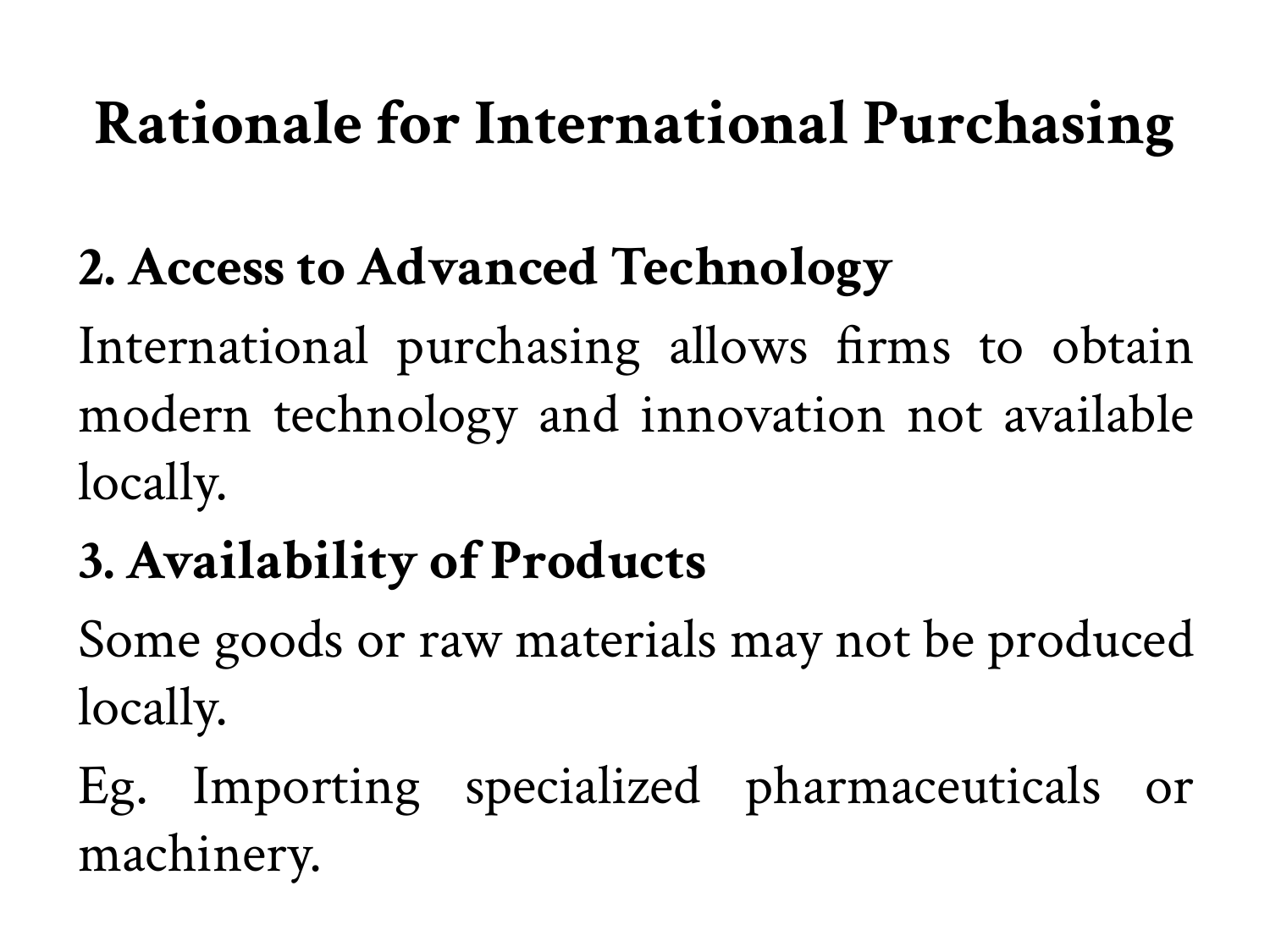

# Rationale for International Purchasing
2. Access to Advanced Technology
International purchasing allows firms to obtain modern technology and innovation not available locally.
3. Availability of Products
Some goods or raw materials may not be produced locally.
Eg. Importing specialized pharmaceuticals or machinery.